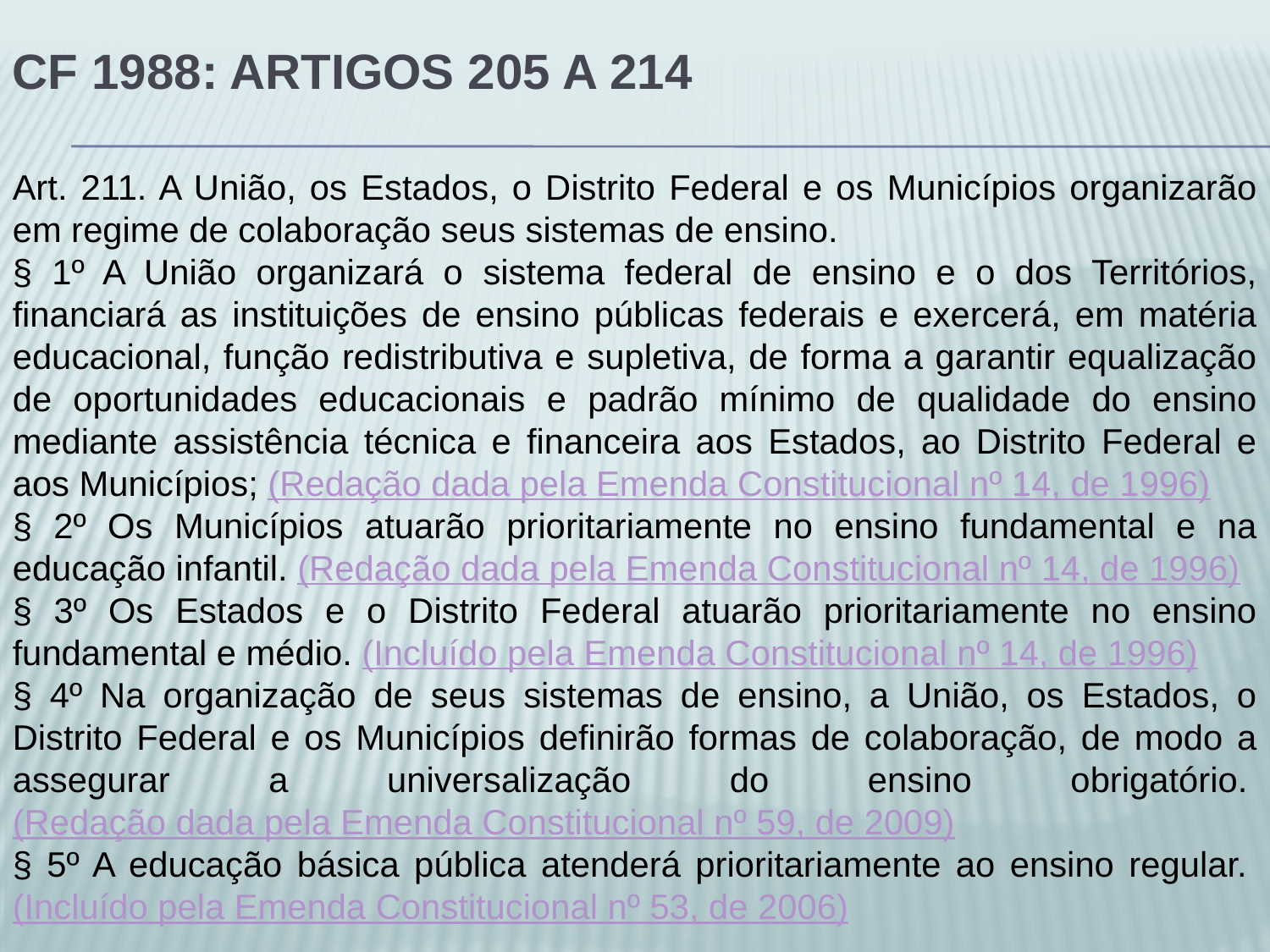

# CF 1988: artigos 205 a 214
CAPÍTULO III
DA EDUCAÇÃO, DA CULTURA E DO DESPORTO
Seção I
DA EDUCAÇÃO
Art. 205. A educação, direito de todos e dever do Estado e da família, será promovida e incentivada com a colaboração da sociedade, visando ao pleno desenvolvimento da pessoa, seu preparo para o exercício da cidadania e sua qualificação para o trabalho.
Art. 211. A União, os Estados, o Distrito Federal e os Municípios organizarão em regime de colaboração seus sistemas de ensino.
§ 1º A União organizará o sistema federal de ensino e o dos Territórios, financiará as instituições de ensino públicas federais e exercerá, em matéria educacional, função redistributiva e supletiva, de forma a garantir equalização de oportunidades educacionais e padrão mínimo de qualidade do ensino mediante assistência técnica e financeira aos Estados, ao Distrito Federal e aos Municípios; (Redação dada pela Emenda Constitucional nº 14, de 1996)
§ 2º Os Municípios atuarão prioritariamente no ensino fundamental e na educação infantil. (Redação dada pela Emenda Constitucional nº 14, de 1996)
§ 3º Os Estados e o Distrito Federal atuarão prioritariamente no ensino fundamental e médio. (Incluído pela Emenda Constitucional nº 14, de 1996)
§ 4º Na organização de seus sistemas de ensino, a União, os Estados, o Distrito Federal e os Municípios definirão formas de colaboração, de modo a assegurar a universalização do ensino obrigatório. (Redação dada pela Emenda Constitucional nº 59, de 2009)
§ 5º A educação básica pública atenderá prioritariamente ao ensino regular. (Incluído pela Emenda Constitucional nº 53, de 2006)